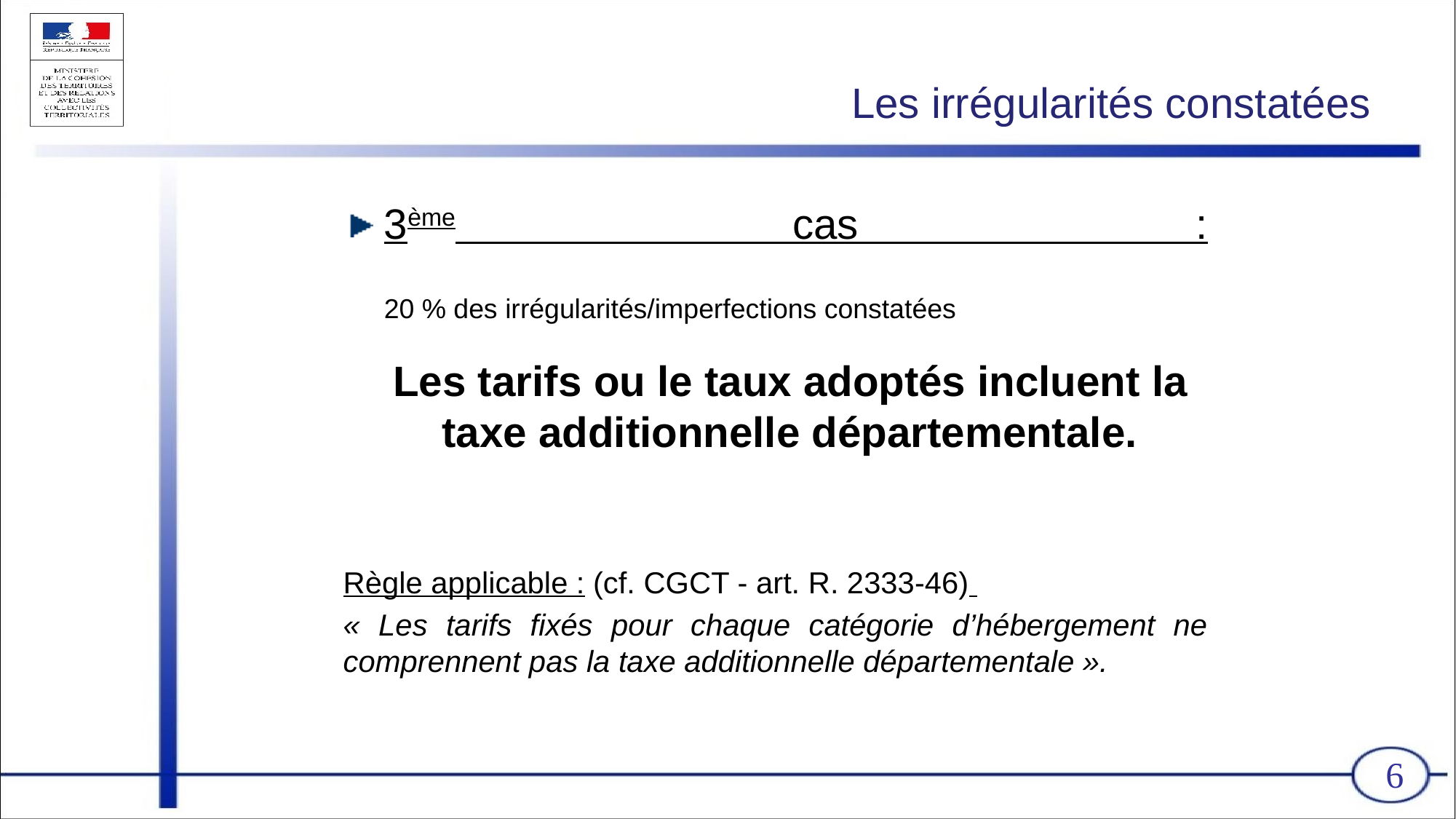

# Les irrégularités constatées
3ème cas : 	20 % des irrégularités/imperfections constatées

   Les tarifs ou le taux adoptés incluent la taxe additionnelle départementale.

Règle applicable : (cf. CGCT - art. R. 2333-46)
« Les tarifs fixés pour chaque catégorie d’hébergement ne comprennent pas la taxe additionnelle départementale ».

6